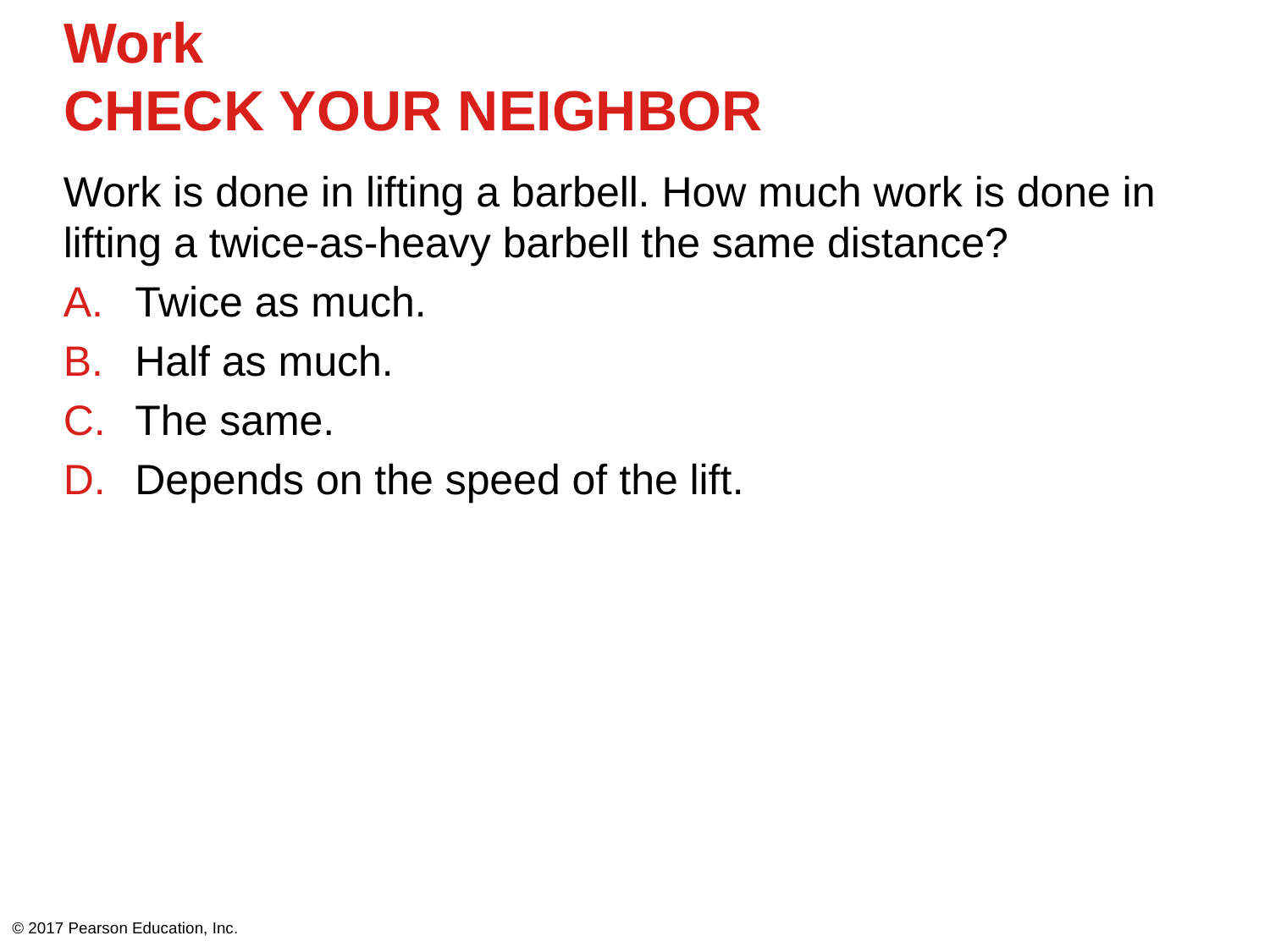

# Work CHECK YOUR NEIGHBOR
Work is done in lifting a barbell. How much work is done in lifting a twice-as-heavy barbell the same distance?
Twice as much.
Half as much.
The same.
Depends on the speed of the lift.
© 2017 Pearson Education, Inc.